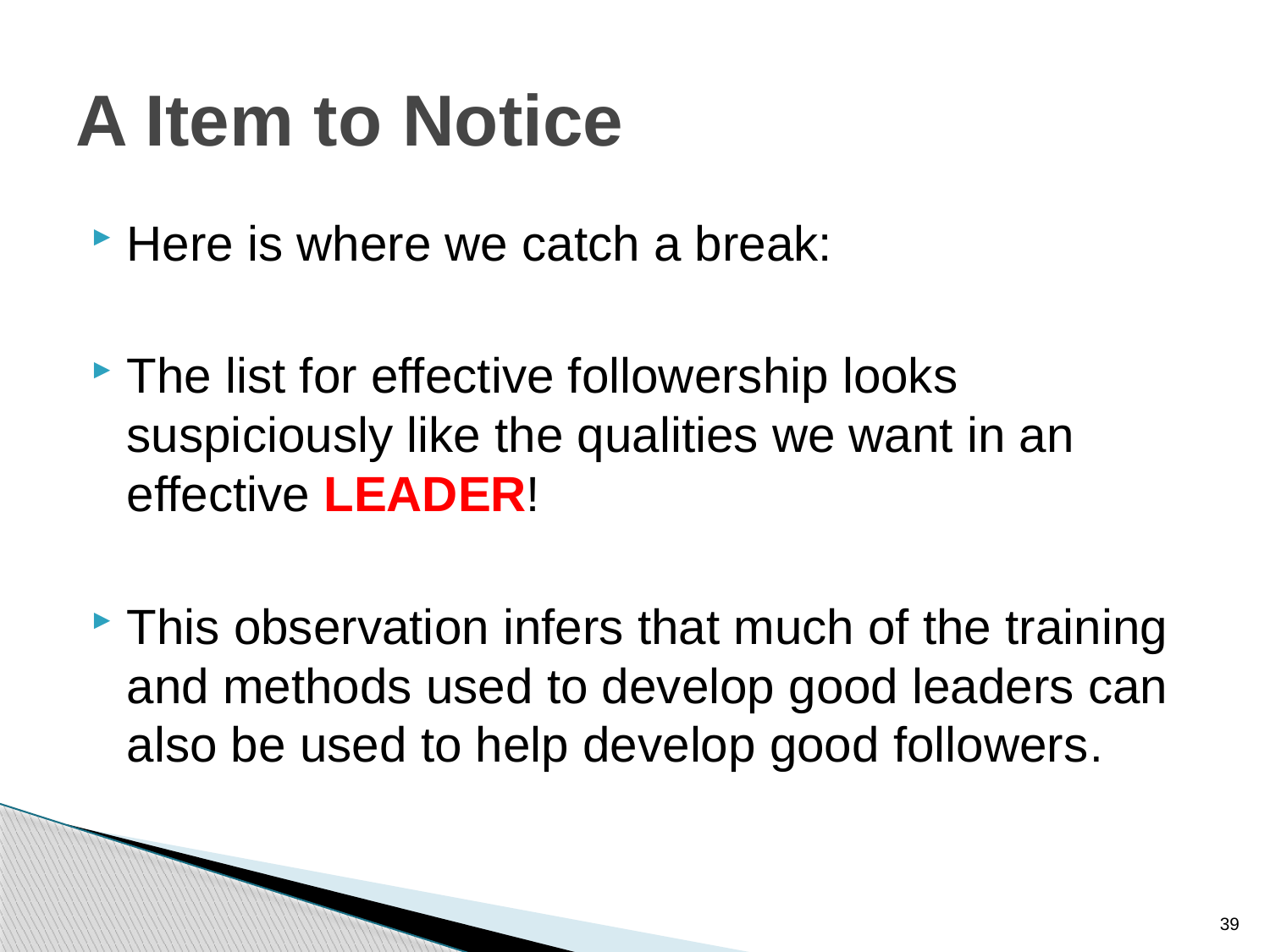

# A Item to Notice
Here is where we catch a break:

The list for effective followership looks suspiciously like the qualities we want in an effective LEADER!

This observation infers that much of the training and methods used to develop good leaders can also be used to help develop good followers.
39